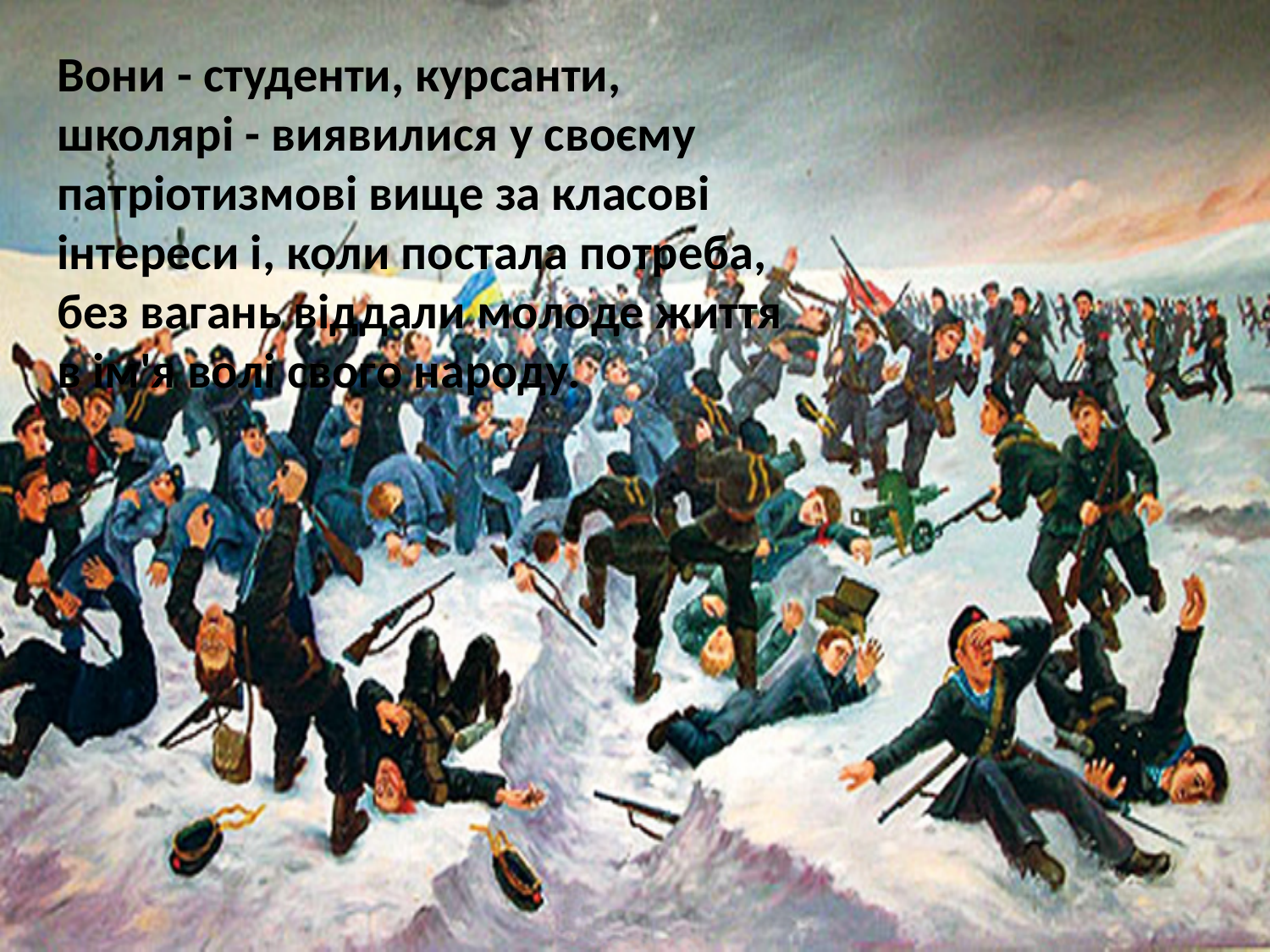

Вони - студенти, курсанти, школярі - виявилися у своєму патріотизмові вище за класові інтереси і, коли постала потреба, без вагань віддали молоде життя в ім'я волі свого народу.